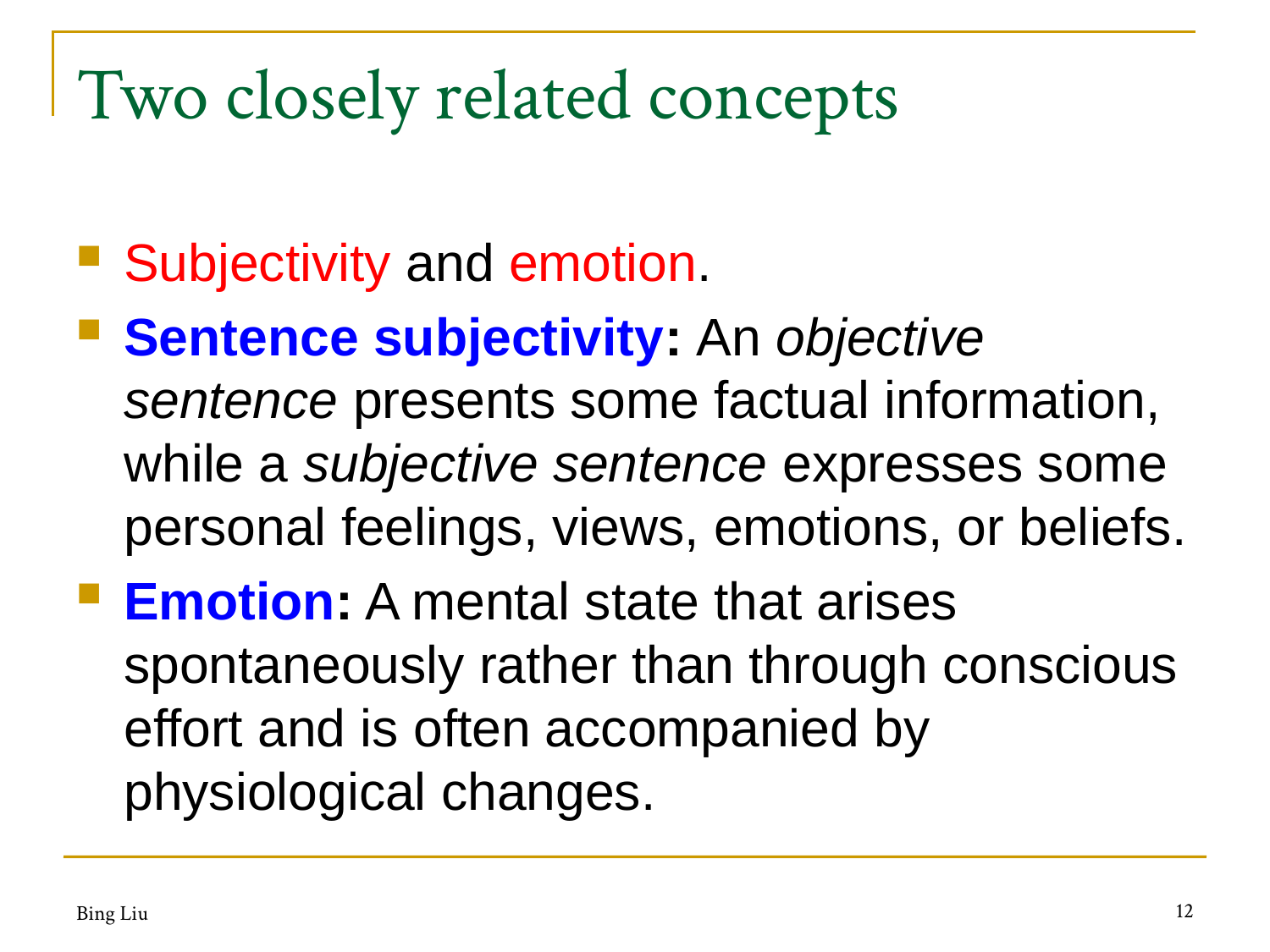

# Two closely related concepts
Subjectivity and emotion.
Sentence subjectivity: An objective sentence presents some factual information, while a subjective sentence expresses some personal feelings, views, emotions, or beliefs.
Emotion: A mental state that arises spontaneously rather than through conscious effort and is often accompanied by physiological changes.

12
Bing Liu